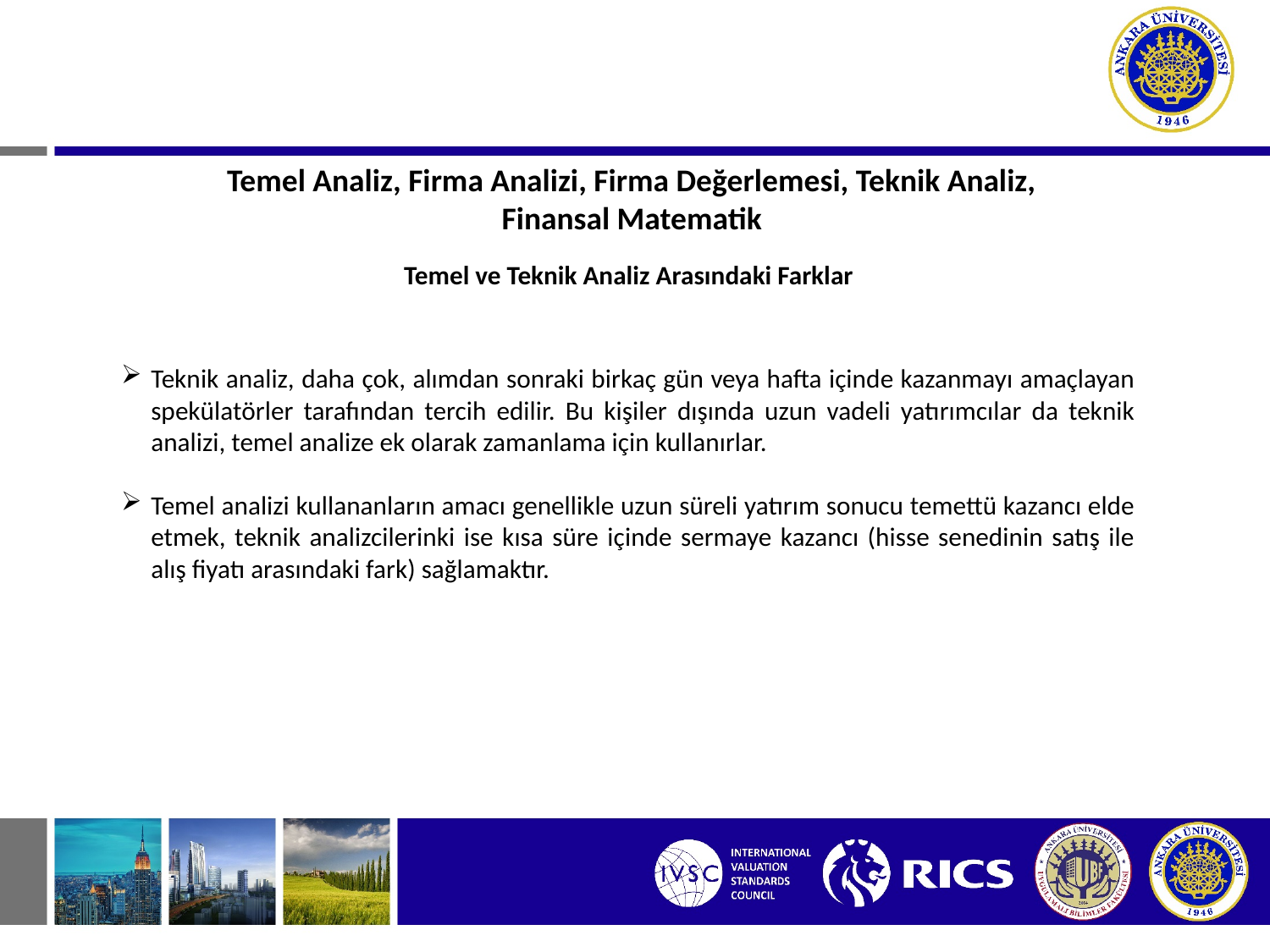

Temel Analiz, Firma Analizi, Firma Değerlemesi, Teknik Analiz, Finansal Matematik
Temel ve Teknik Analiz Arasındaki Farklar

Teknik analiz, daha çok, alımdan sonraki birkaç gün veya hafta içinde kazanmayı amaçlayan spekülatörler tarafından tercih edilir. Bu kişiler dışında uzun vadeli yatırımcılar da teknik analizi, temel analize ek olarak zamanlama için kullanırlar.

Temel analizi kullananların amacı genellikle uzun süreli yatırım sonucu temettü kazancı elde etmek, teknik analizcilerinki ise kısa süre içinde sermaye kazancı (hisse senedinin satış ile alış fiyatı arasındaki fark) sağlamaktır.